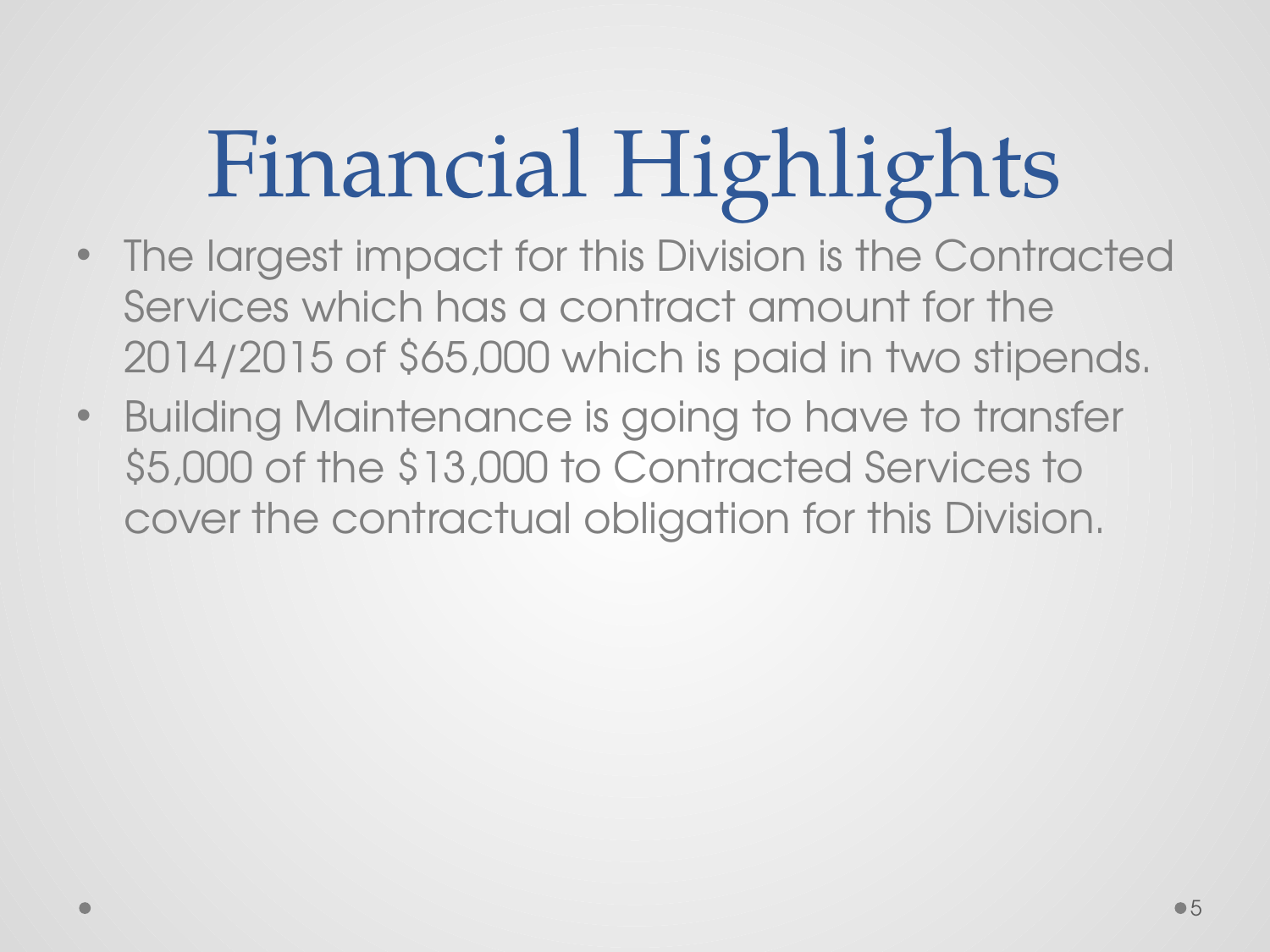

# Financial Highlights
The largest impact for this Division is the Contracted Services which has a contract amount for the 2014/2015 of $65,000 which is paid in two stipends.
Building Maintenance is going to have to transfer $5,000 of the $13,000 to Contracted Services to cover the contractual obligation for this Division.
5